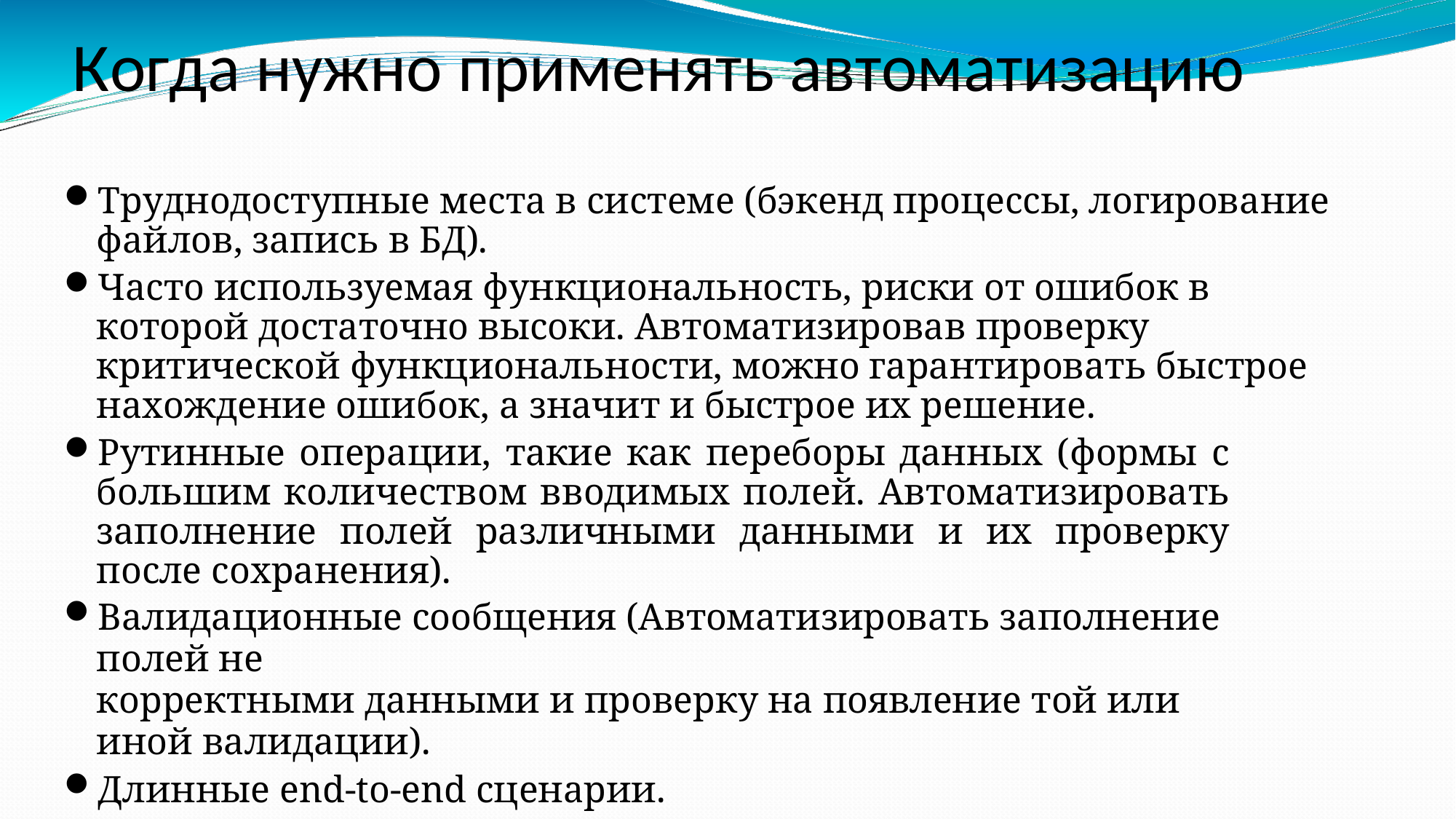

Когда нужно применять автоматизацию
Труднодоступные места в системе (бэкенд процессы, логирование файлов, запись в БД).
Часто используемая функциональность, риски от ошибок в которой достаточно высоки. Автоматизировав проверку критической функциональности, можно гарантировать быстрое нахождение ошибок, а значит и быстрое их решение.
Рутинные операции, такие как переборы данных (формы с большим количеством вводимых полей. Автоматизировать заполнение полей различными данными и их проверку после сохранения).
Валидационные сообщения (Автоматизировать заполнение полей не
корректными данными и проверку на появление той или иной валидации).
Длинные end-to-end сценарии.
Проверка данных, требующих точных математических расчетов.
Проверка правильности поиска данных.